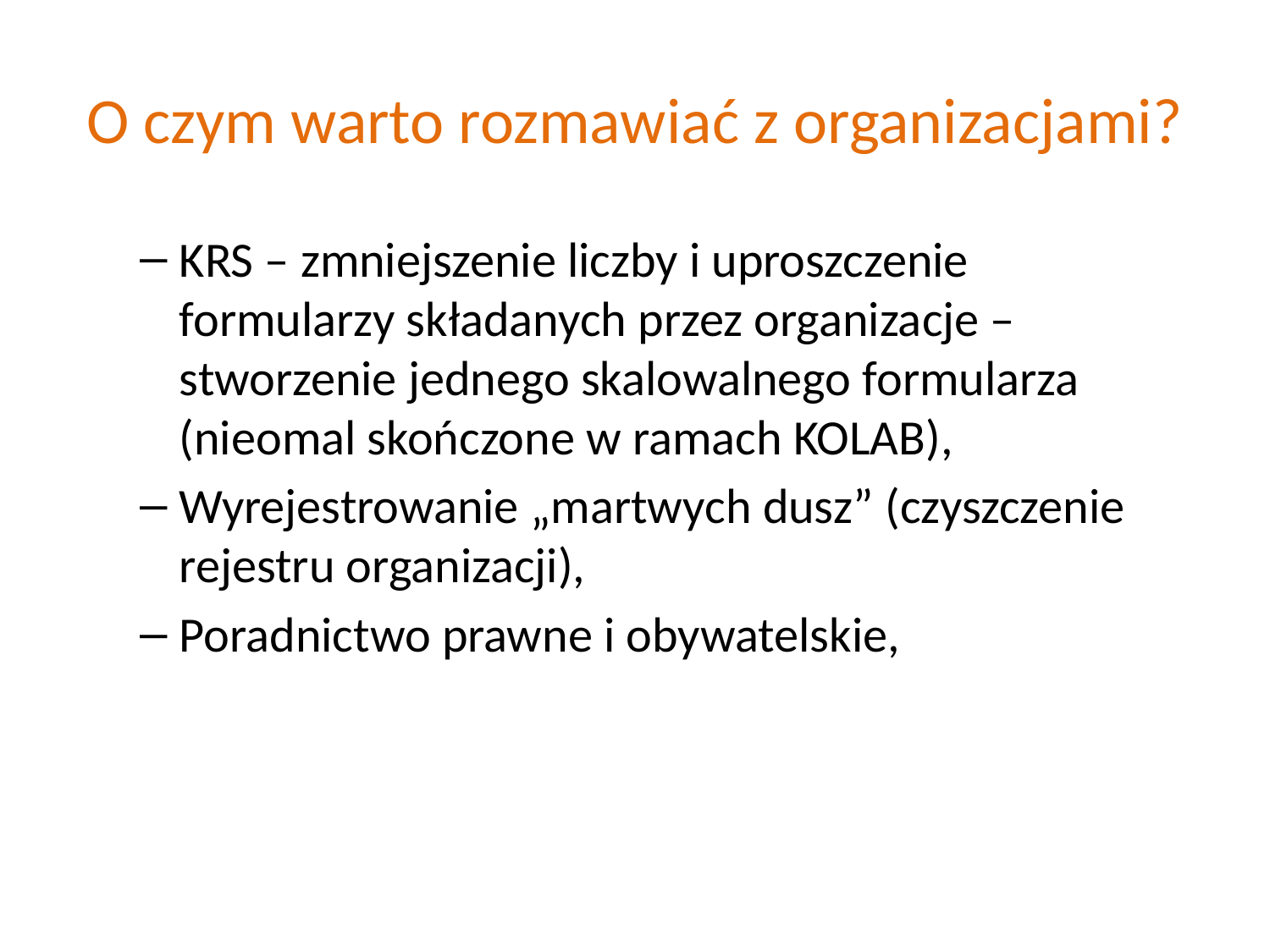

# O czym warto rozmawiać z organizacjami?
KRS – zmniejszenie liczby i uproszczenie formularzy składanych przez organizacje – stworzenie jednego skalowalnego formularza (nieomal skończone w ramach KOLAB),
Wyrejestrowanie „martwych dusz” (czyszczenie rejestru organizacji),
Poradnictwo prawne i obywatelskie,